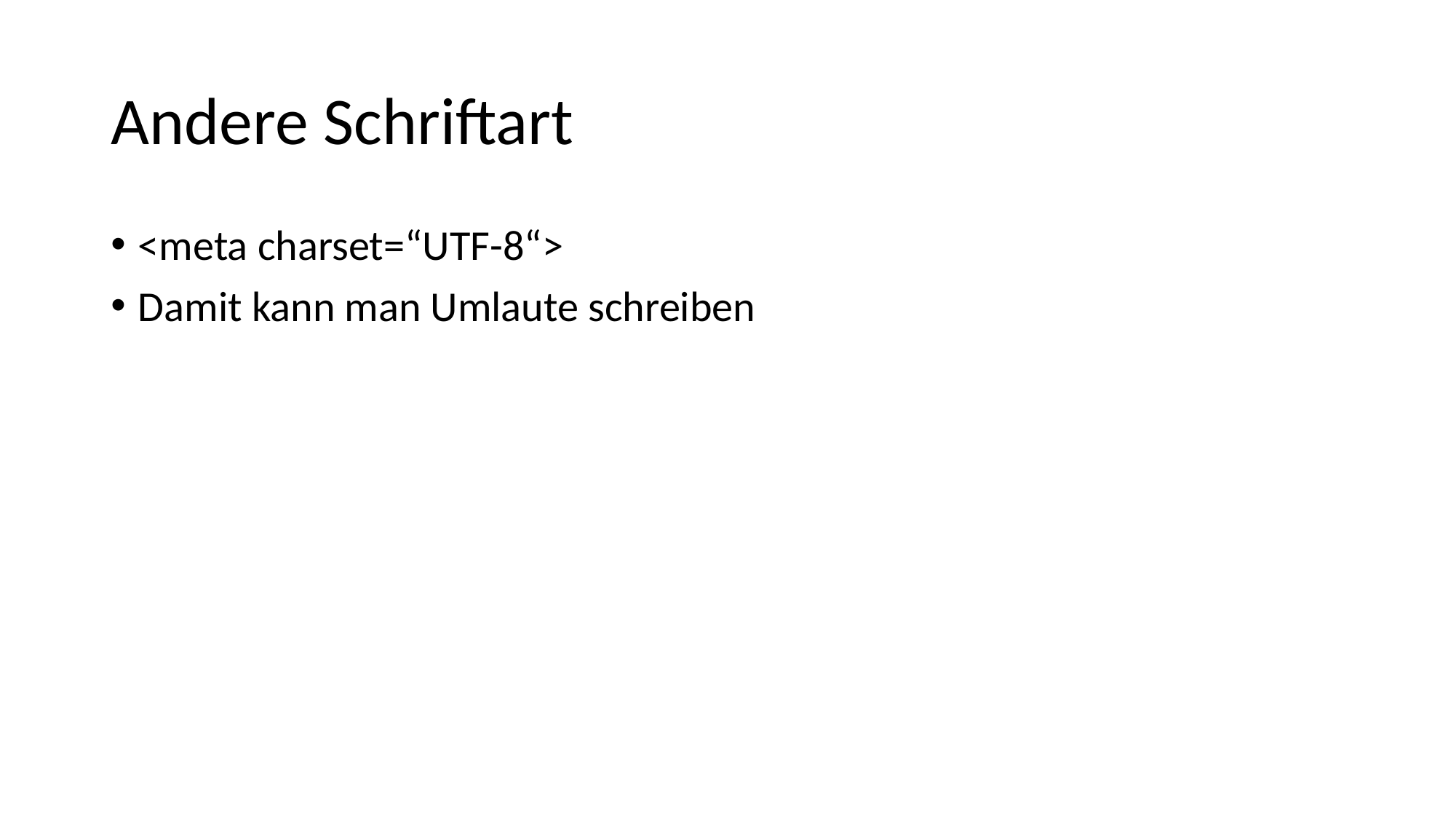

# Andere Schriftart
<meta charset=“UTF-8“>
Damit kann man Umlaute schreiben